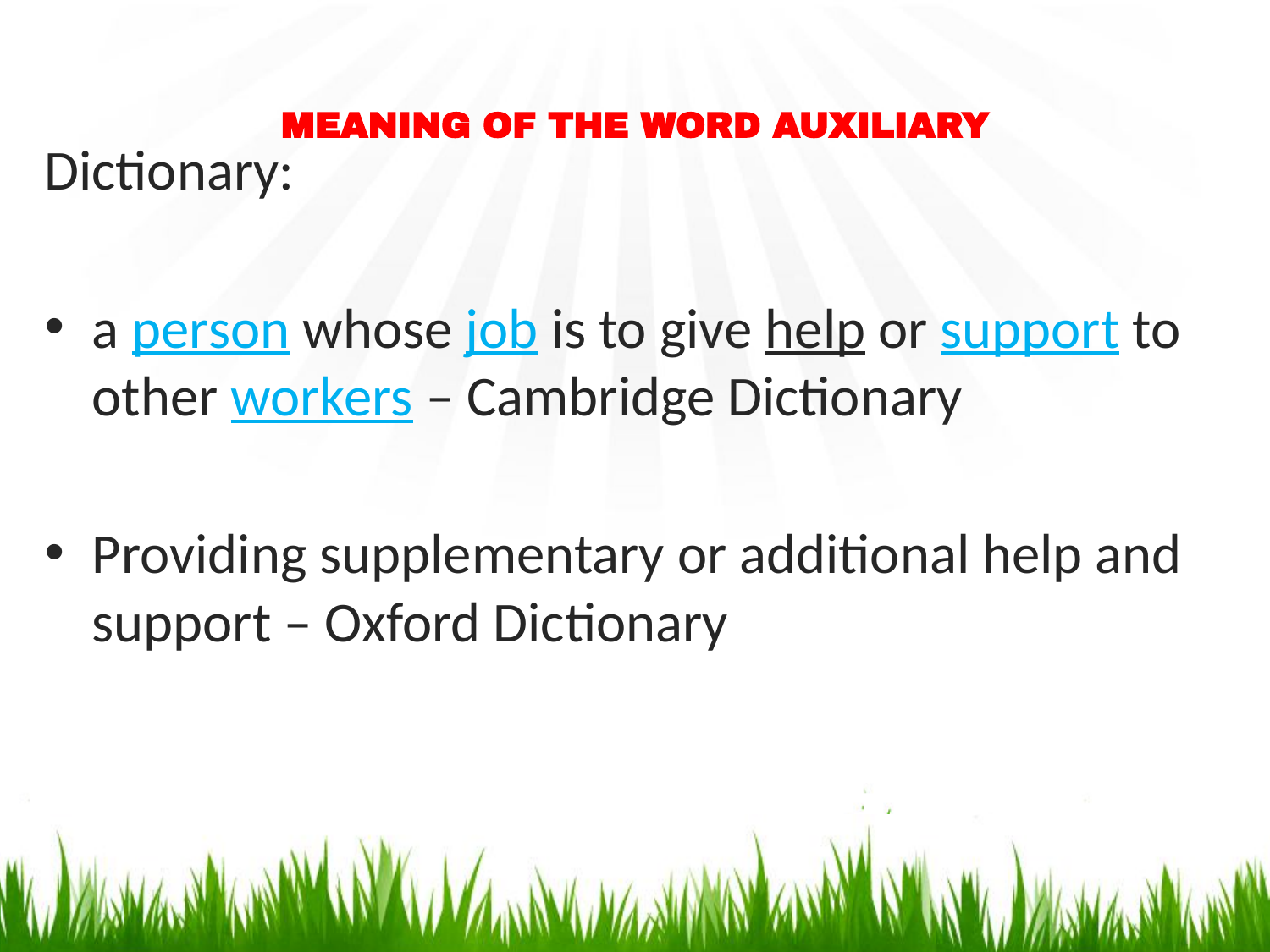

MEANING OF THE WORD AUXILIARY
Dictionary:

a person whose job is to give help or support to other workers – Cambridge Dictionary

Providing supplementary or additional help and support – Oxford Dictionary